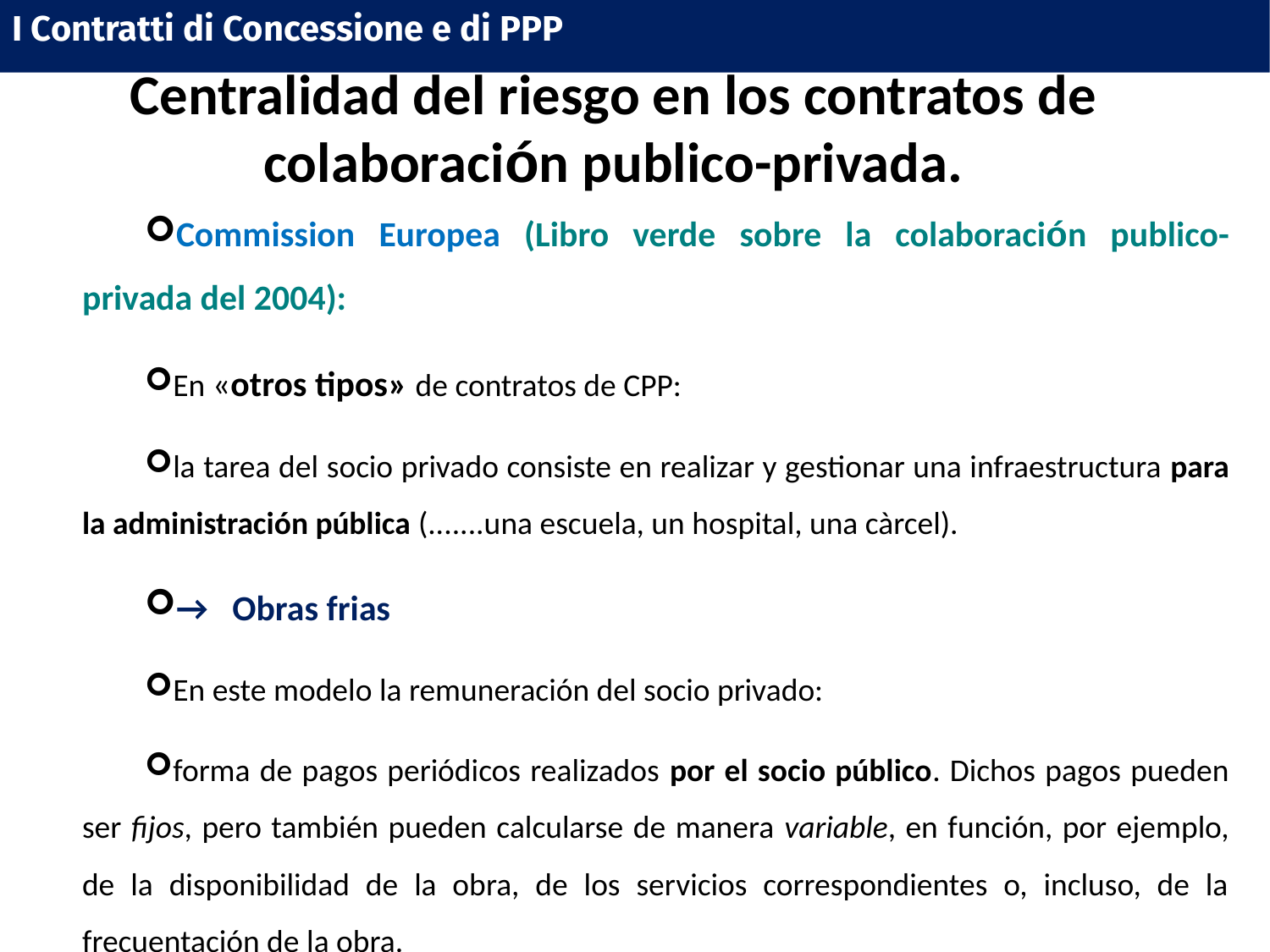

I Contratti di Concessione e di PPP

Centralidad del riesgo en los contratos de colaboración publico-privada.
Commission Europea (Libro verde sobre la colaboración publico-privada del 2004):
En «otros tipos» de contratos de CPP:
la tarea del socio privado consiste en realizar y gestionar una infraestructura para la administración pública (.......una escuela, un hospital, una càrcel).
→   Obras frias
En este modelo la remuneración del socio privado:
forma de pagos periódicos realizados por el socio público. Dichos pagos pueden ser fijos, pero también pueden calcularse de manera variable, en función, por ejemplo, de la disponibilidad de la obra, de los servicios correspondientes o, incluso, de la frecuentación de la obra.